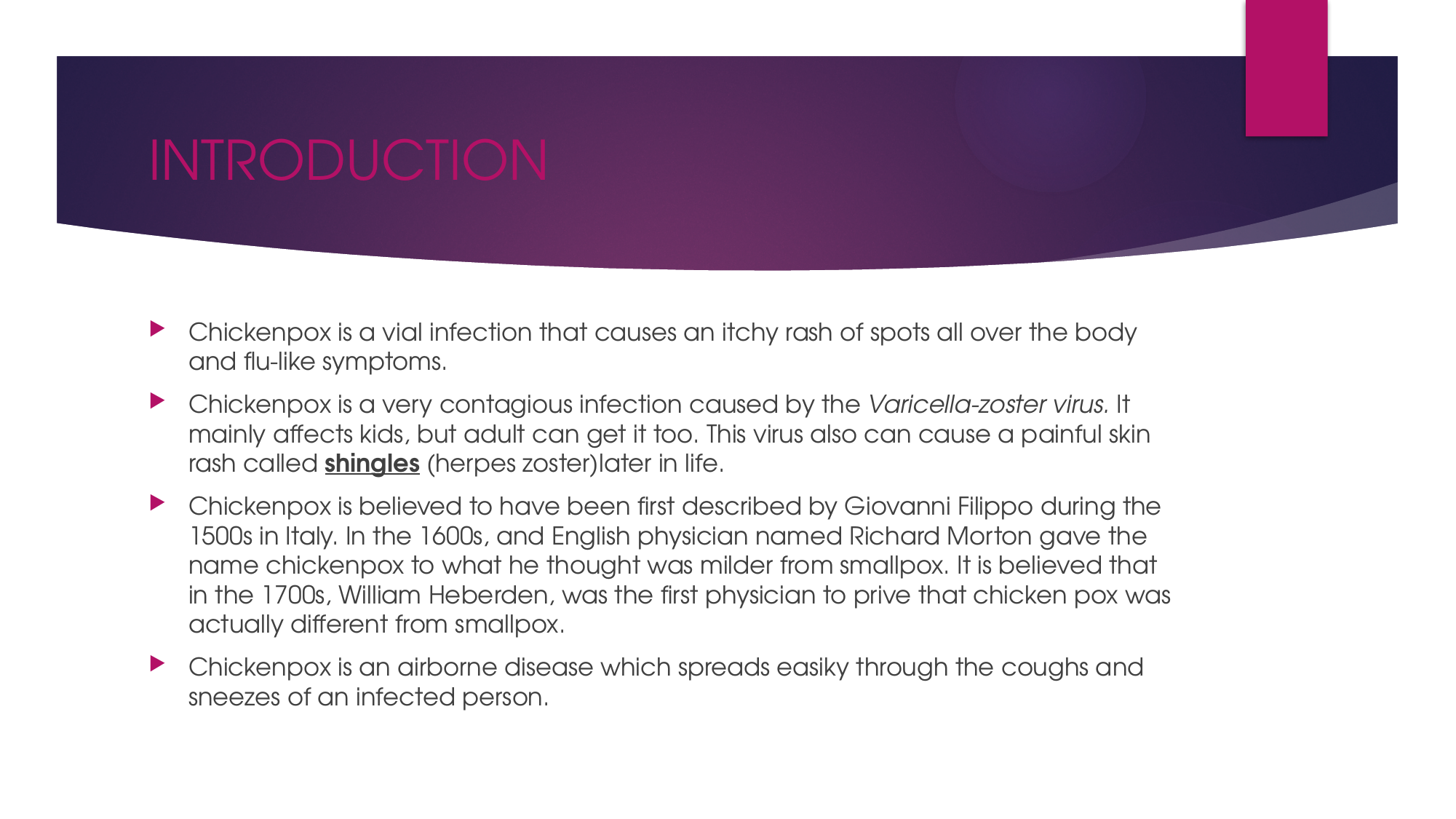

# INTRODUCTION
Chickenpox is a vial infection that causes an itchy rash of spots all over the body and flu-like symptoms.
Chickenpox is a very contagious infection caused by the Varicella-zoster virus. It mainly affects kids, but adult can get it too. This virus also can cause a painful skin rash called shingles (herpes zoster)later in life.
Chickenpox is believed to have been first described by Giovanni Filippo during the 1500s in Italy. In the 1600s, and English physician named Richard Morton gave the name chickenpox to what he thought was milder from smallpox. It is believed that in the 1700s, William Heberden, was the first physician to prive that chicken pox was actually different from smallpox.
Chickenpox is an airborne disease which spreads easiky through the coughs and sneezes of an infected person.